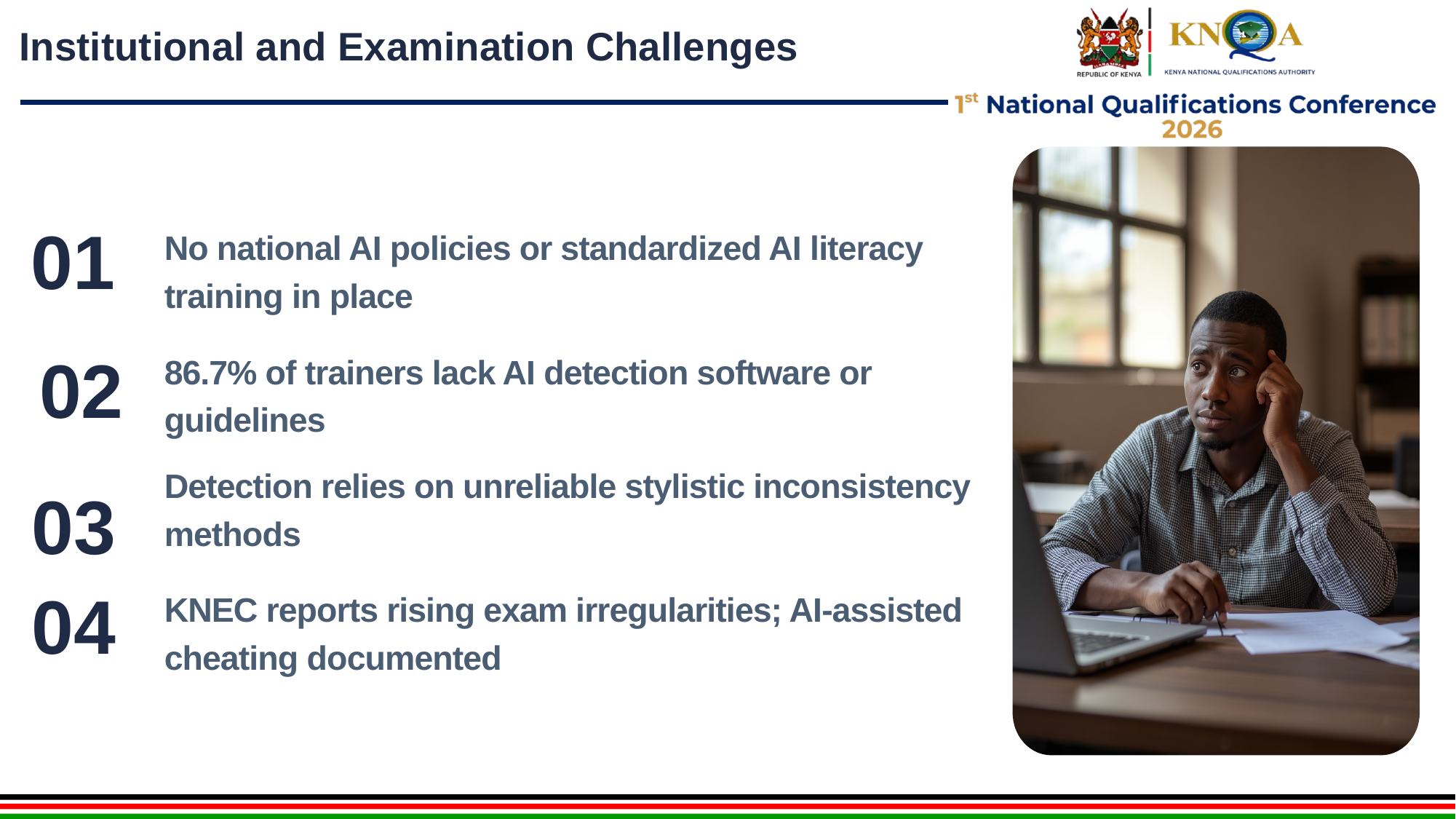

# Institutional and Examination Challenges

No national AI policies or standardized AI literacy training in place
01
86.7% of trainers lack AI detection software or guidelines
02
Detection relies on unreliable stylistic inconsistency methods
03
KNEC reports rising exam irregularities; AI-assisted cheating documented
04